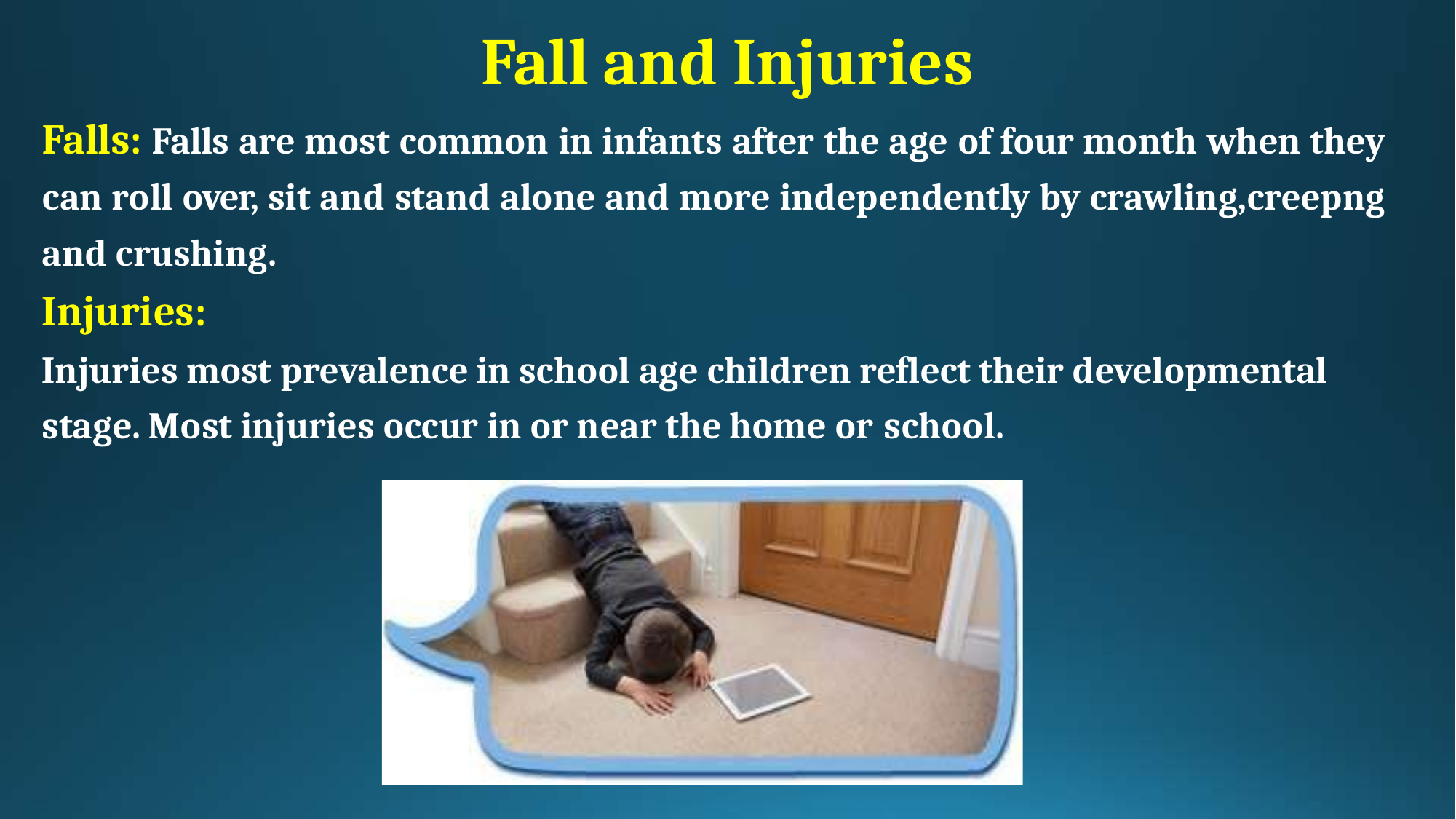

# Fall and Injuries
Falls: Falls are most common in infants after the age of four month when they  can roll over, sit and stand alone and more independently by crawling,creepng  and crushing.
Injuries:
Injuries most prevalence in school age children reflect their developmental  stage. Most injuries occur in or near the home or school.